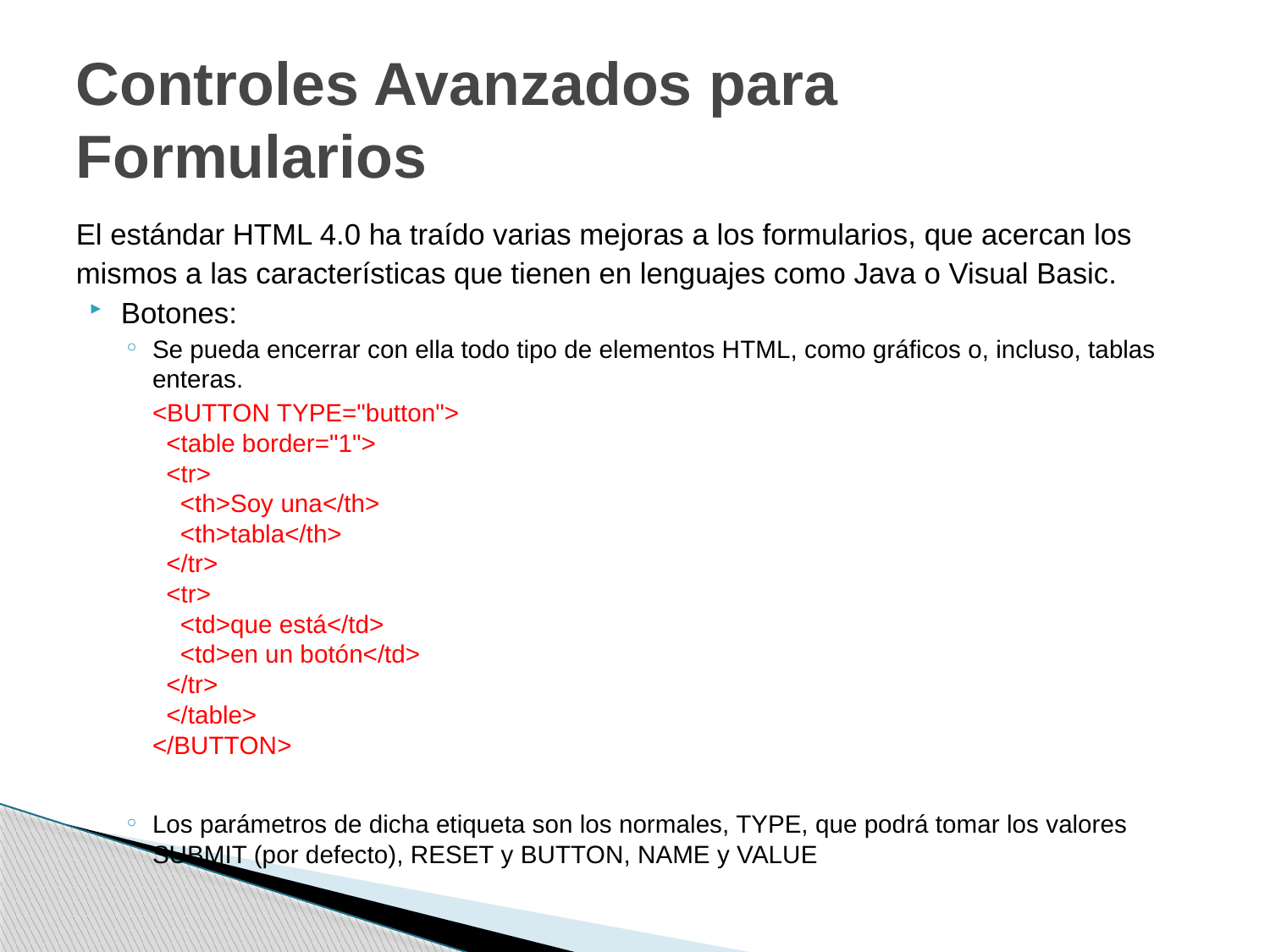

# Controles Avanzados para Formularios
El estándar HTML 4.0 ha traído varias mejoras a los formularios, que acercan los mismos a las características que tienen en lenguajes como Java o Visual Basic.
Botones:
Se pueda encerrar con ella todo tipo de elementos HTML, como gráficos o, incluso, tablas enteras.
	<BUTTON TYPE="button">
  <table border="1">
  <tr>
    <th>Soy una</th>
    <th>tabla</th>
  </tr>
  <tr>
    <td>que está</td>
    <td>en un botón</td>
  </tr>
  </table>
</BUTTON>

Los parámetros de dicha etiqueta son los normales, TYPE, que podrá tomar los valores SUBMIT (por defecto), RESET y BUTTON, NAME y VALUE